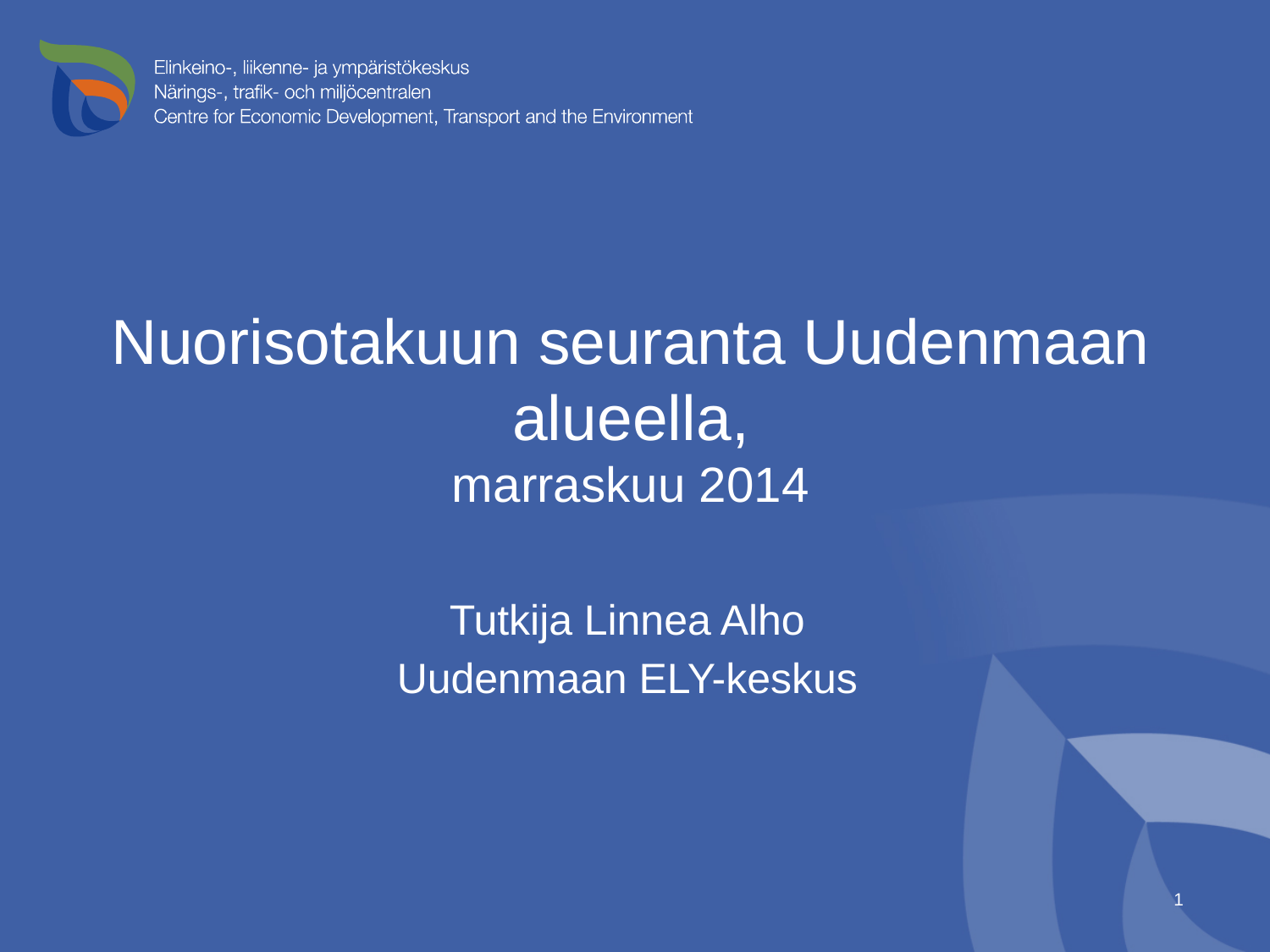

# Nuorisotakuun seuranta Uudenmaan alueella, marraskuu 2014
Tutkija Linnea Alho
Uudenmaan ELY-keskus
1